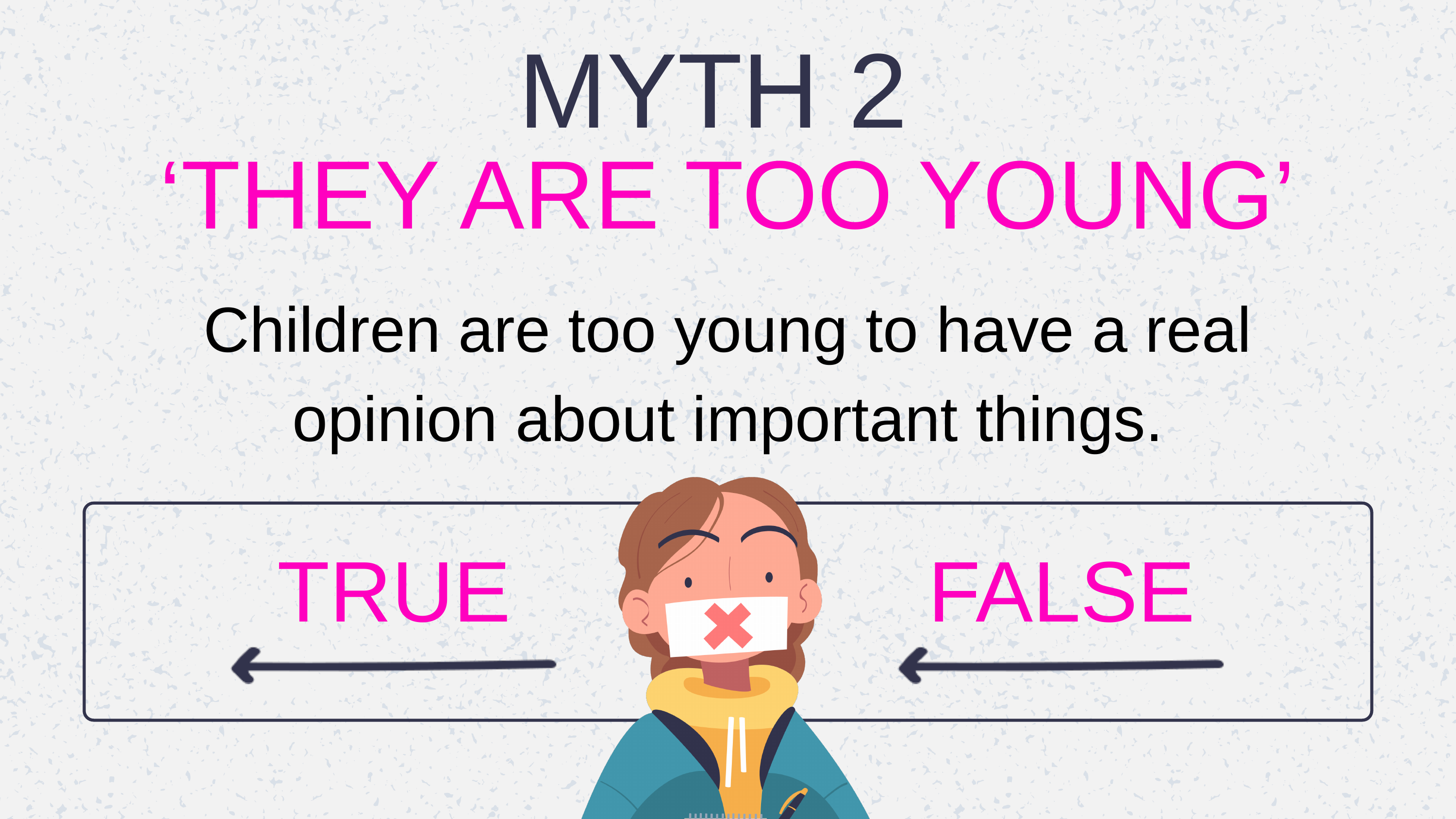

MYTH 2
‘THEY ARE TOO YOUNG’
Children are too young to have a real opinion about important things.

TRUE
FALSE